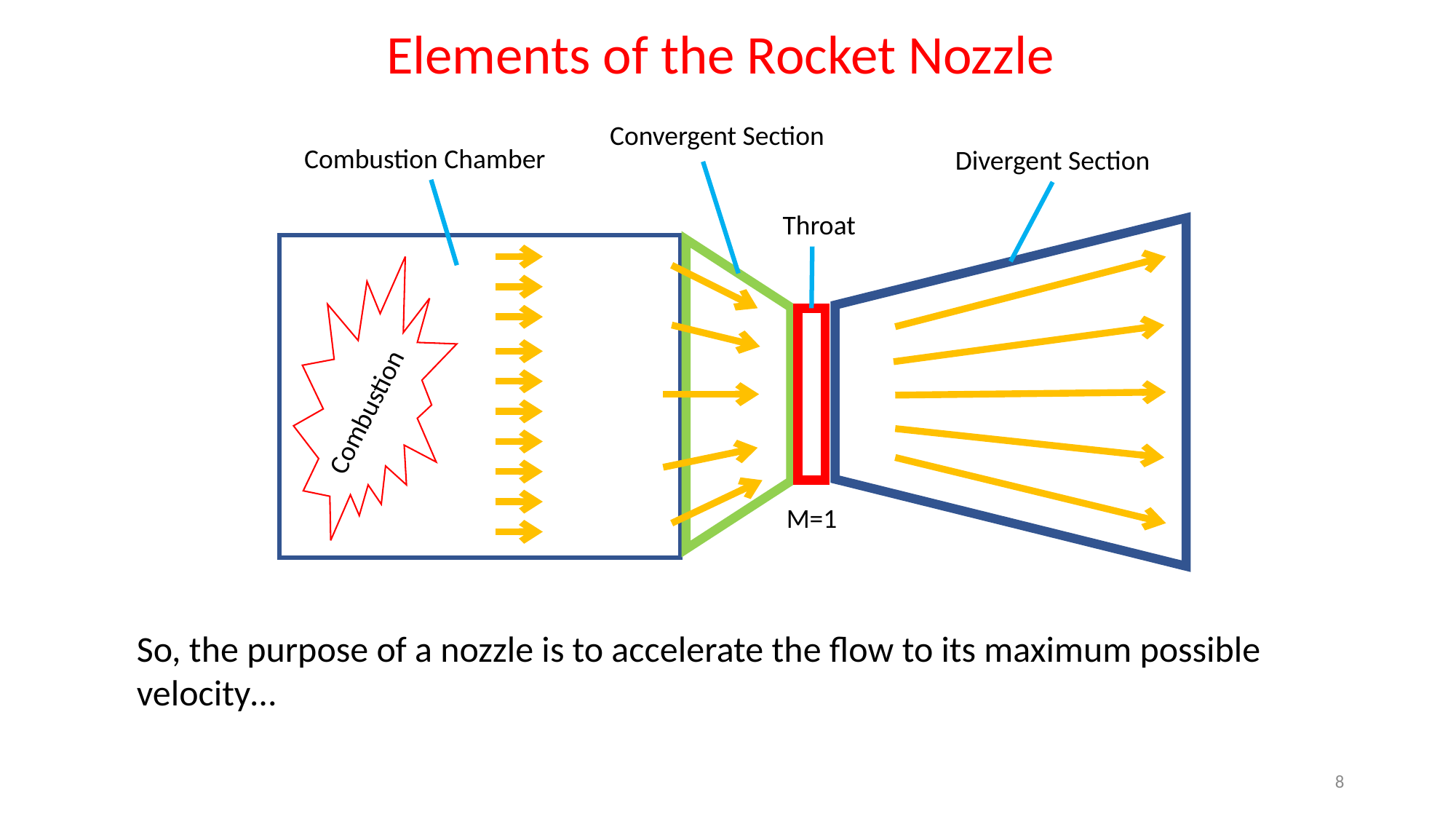

Elements of the Rocket Nozzle
Convergent Section

Combustion Chamber

Divergent Section

Throat

Combustion
M=1
So, the purpose of a nozzle is to accelerate the flow to its maximum possible velocity…
8